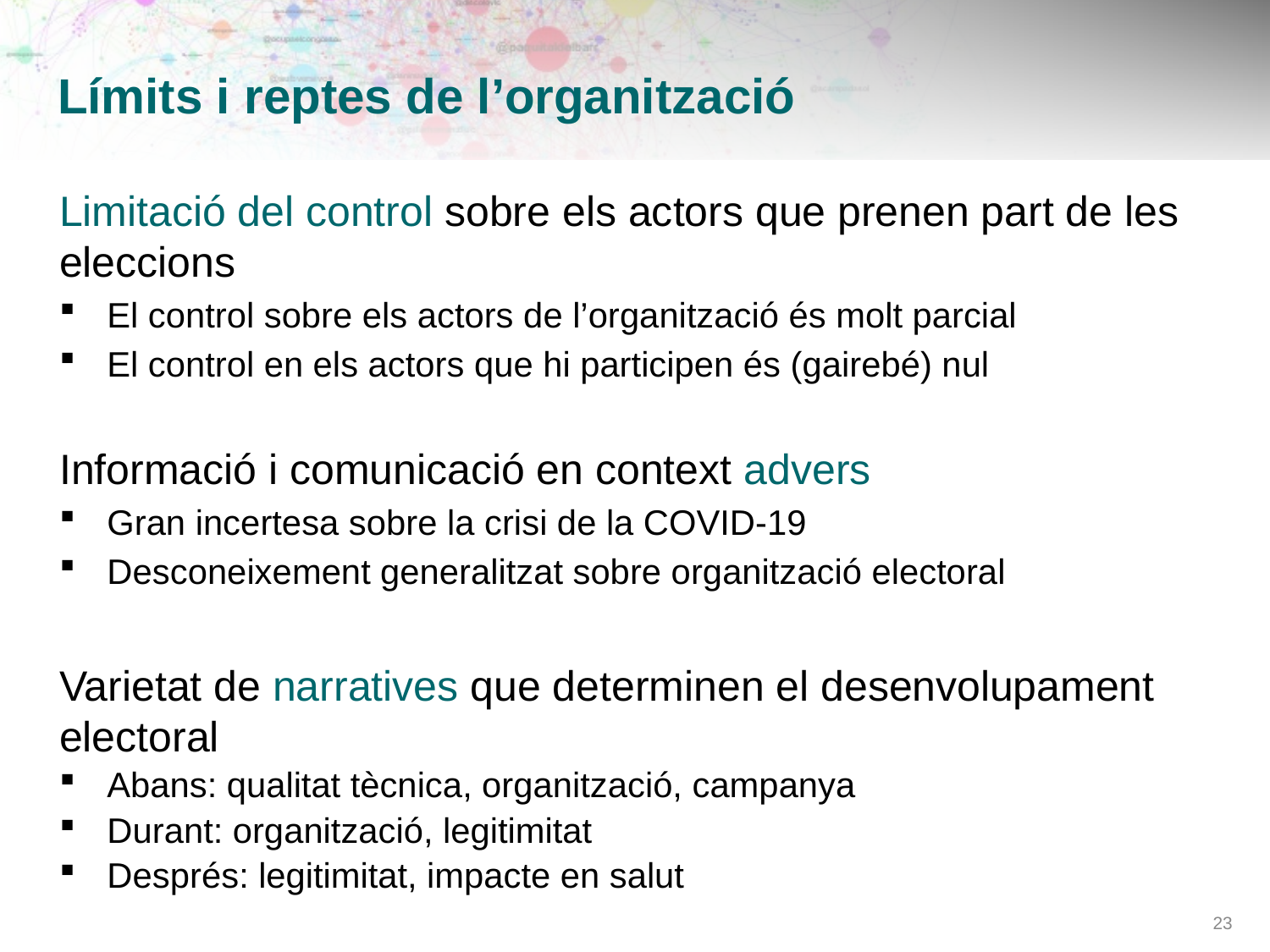

# Límits i reptes de l’organització
Limitació del control sobre els actors que prenen part de les eleccions
El control sobre els actors de l’organització és molt parcial
El control en els actors que hi participen és (gairebé) nul

Informació i comunicació en context advers
Gran incertesa sobre la crisi de la COVID-19
Desconeixement generalitzat sobre organització electoral

Varietat de narratives que determinen el desenvolupament electoral
Abans: qualitat tècnica, organització, campanya
Durant: organització, legitimitat
Després: legitimitat, impacte en salut